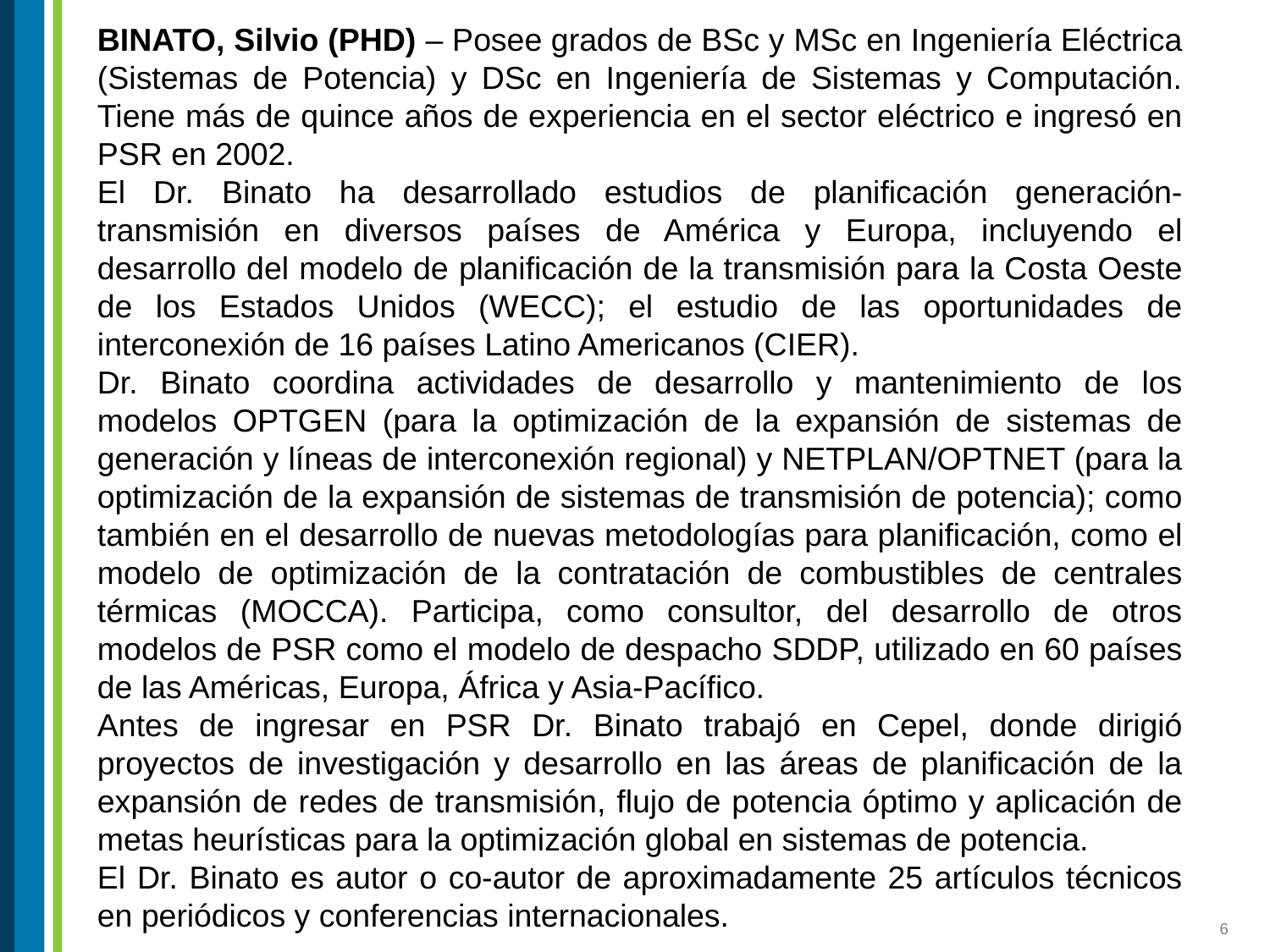

BINATO, Silvio (PHD) – Posee grados de BSc y MSc en Ingeniería Eléctrica (Sistemas de Potencia) y DSc en Ingeniería de Sistemas y Computación. Tiene más de quince años de experiencia en el sector eléctrico e ingresó en PSR en 2002.
El Dr. Binato ha desarrollado estudios de planificación generación-transmisión en diversos países de América y Europa, incluyendo el desarrollo del modelo de planificación de la transmisión para la Costa Oeste de los Estados Unidos (WECC); el estudio de las oportunidades de interconexión de 16 países Latino Americanos (CIER).
Dr. Binato coordina actividades de desarrollo y mantenimiento de los modelos OPTGEN (para la optimización de la expansión de sistemas de generación y líneas de interconexión regional) y NETPLAN/OPTNET (para la optimización de la expansión de sistemas de transmisión de potencia); como también en el desarrollo de nuevas metodologías para planificación, como el modelo de optimización de la contratación de combustibles de centrales térmicas (MOCCA). Participa, como consultor, del desarrollo de otros modelos de PSR como el modelo de despacho SDDP, utilizado en 60 países de las Américas, Europa, África y Asia-Pacífico.
Antes de ingresar en PSR Dr. Binato trabajó en Cepel, donde dirigió proyectos de investigación y desarrollo en las áreas de planificación de la expansión de redes de transmisión, flujo de potencia óptimo y aplicación de metas heurísticas para la optimización global en sistemas de potencia.
El Dr. Binato es autor o co-autor de aproximadamente 25 artículos técnicos en periódicos y conferencias internacionales.